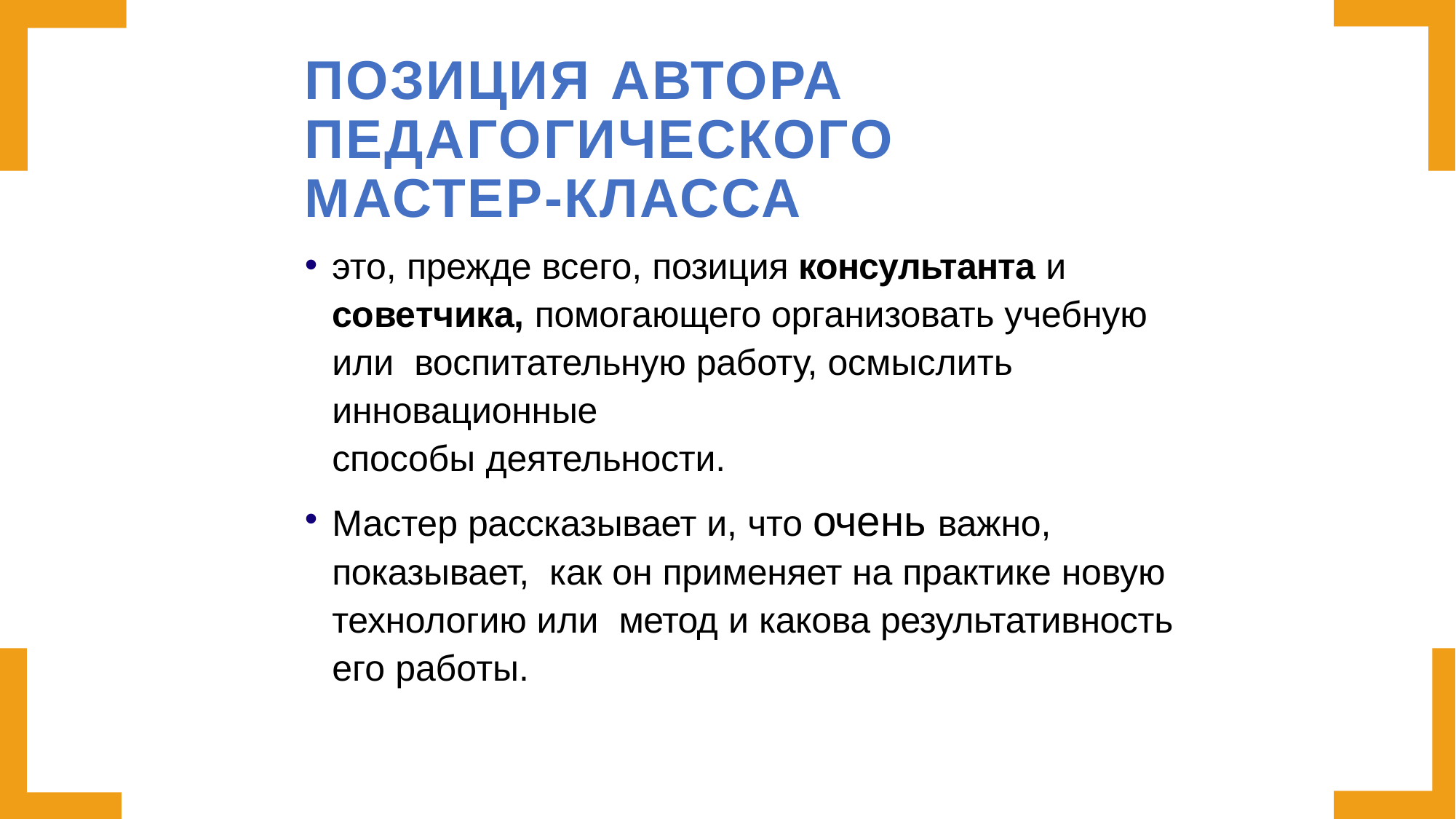

# ПОЗИЦИЯ АВТОРА  ПЕДАГОГИЧЕСКОГО МАСТЕР-КЛАССА
это, прежде всего, позиция консультанта и
советчика, помогающего организовать учебную или  воспитательную работу, осмыслить инновационные
способы деятельности.
Мастер рассказывает и, что очень важно, показывает,  как он применяет на практике новую технологию или  метод и какова результативность его работы.